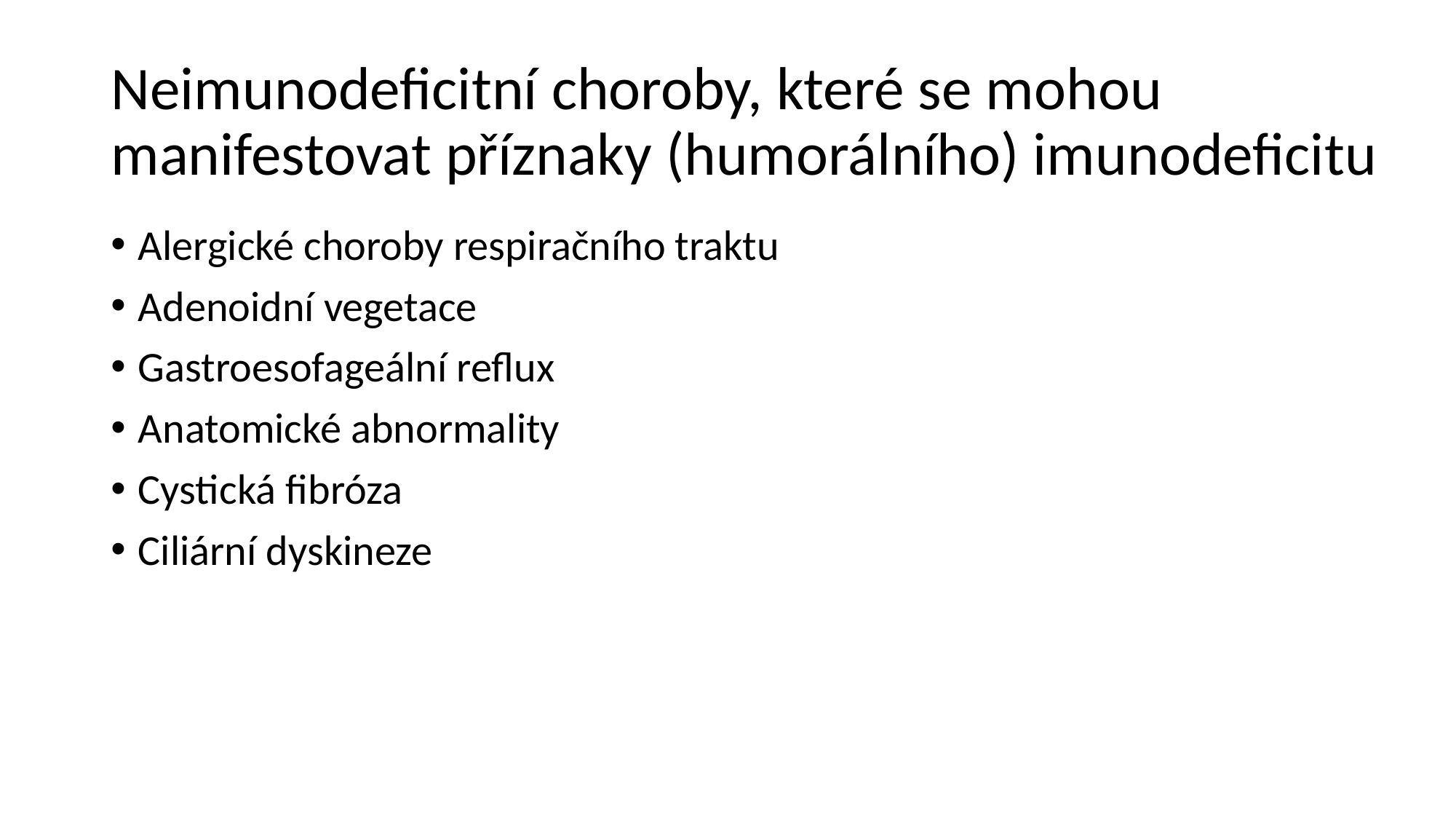

# Neimunodeficitní choroby, které se mohou manifestovat příznaky (humorálního) imunodeficitu
Alergické choroby respiračního traktu
Adenoidní vegetace
Gastroesofageální reflux
Anatomické abnormality
Cystická fibróza
Ciliární dyskineze